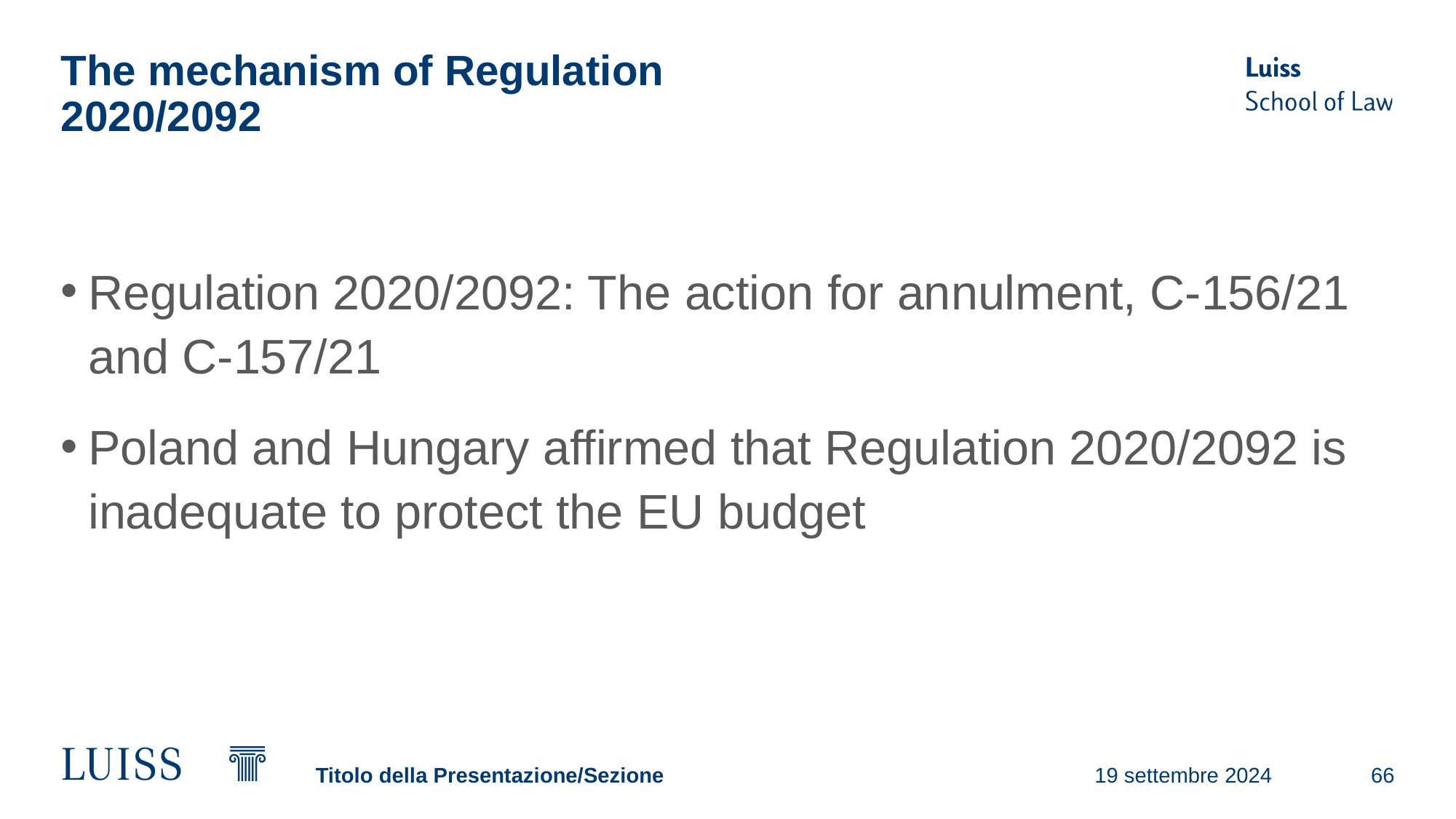

# The mechanism of Regulation 2020/2092
Regulation 2020/2092: The action for annulment, C-156/21 and C-157/21
Poland and Hungary affirmed that Regulation 2020/2092 is inadequate to protect the EU budget

Titolo della Presentazione/Sezione
19 settembre 2024
66